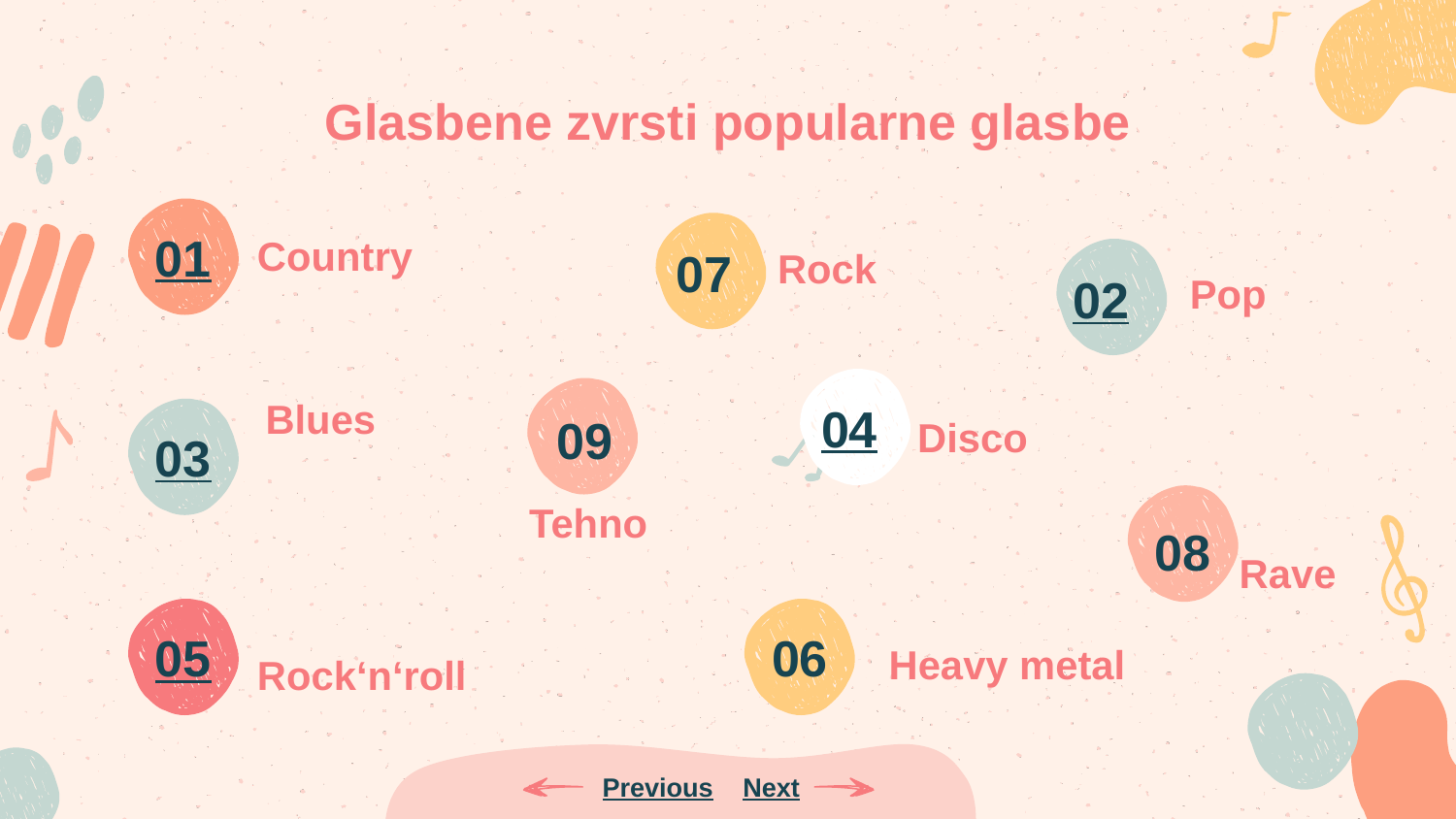

Glasbene zvrsti popularne glasbe

# Country
01
Rock

07
Pop
02

Blues
04

Disco
09
03

Tehno
08
Rave

05
06
Heavy metal
Rock‘n‘roll

Previous
Next